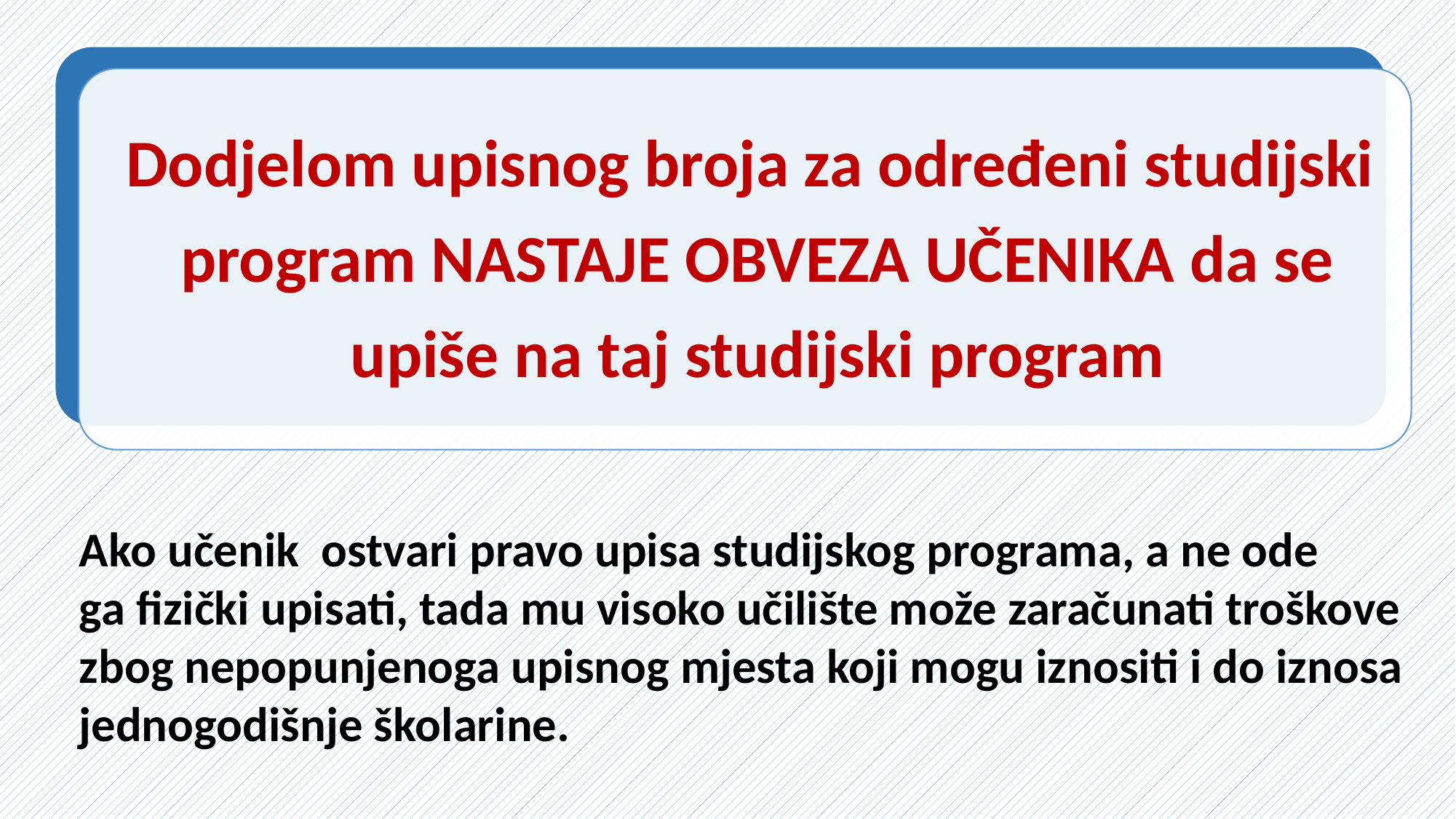

Dodjelom upisnog broja za određeni studijski
 program NASTAJE OBVEZA UČENIKA da se
 upiše na taj studijski program

Ako učenik  ostvari pravo upisa studijskog programa, a ne ode
ga fizički upisati, tada mu visoko učilište može zaračunati troškove
zbog nepopunjenoga upisnog mjesta koji mogu iznositi i do iznosa
jednogodišnje školarine.